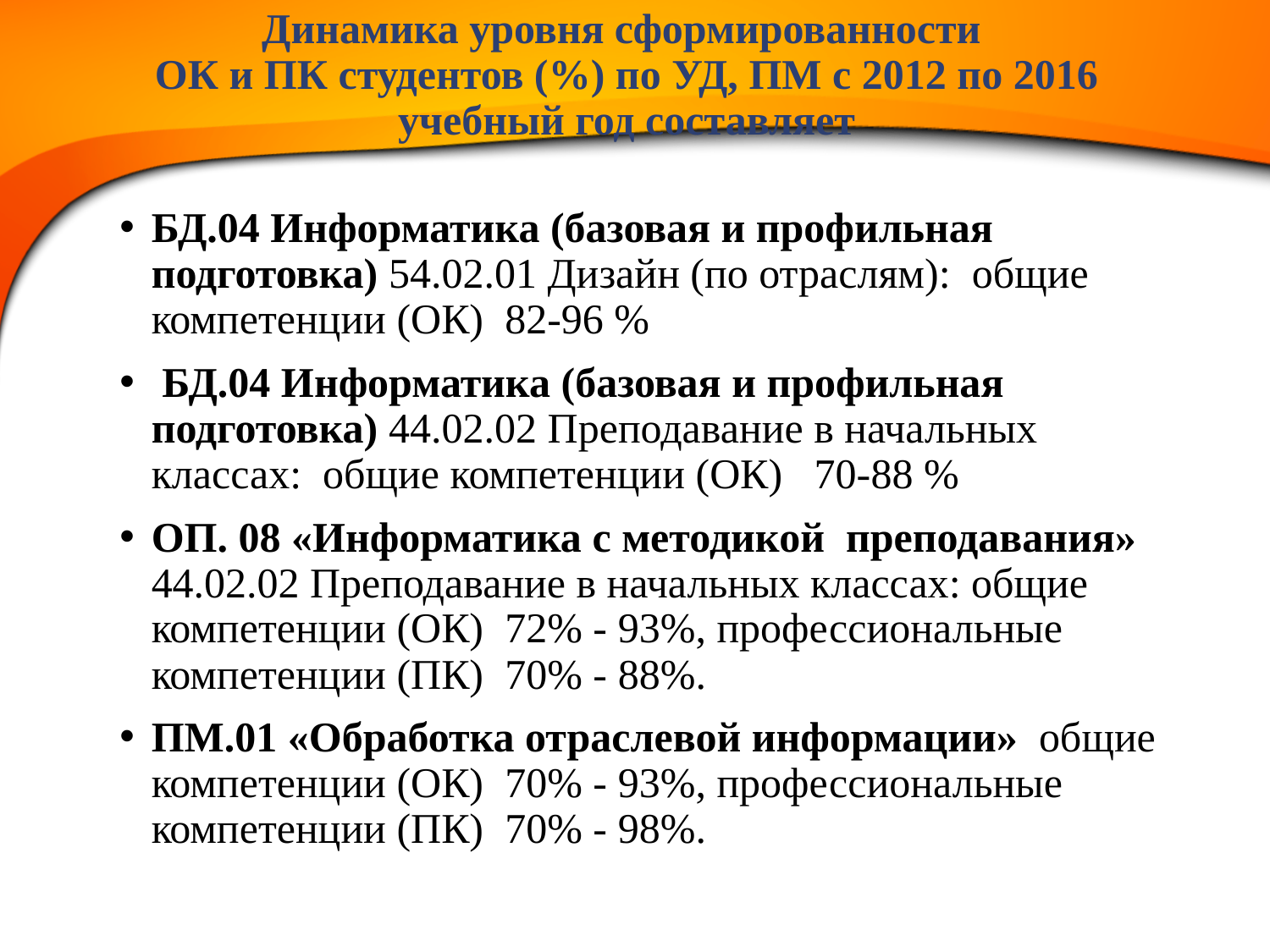

# Динамика уровня сформированности ОК и ПК студентов (%) по УД, ПМ с 2012 по 2016 учебный год составляет
БД.04 Информатика (базовая и профильная  подготовка) 54.02.01 Дизайн (по отраслям):  общие компетенции (ОК)  82-96 %
 БД.04 Информатика (базовая и профильная  подготовка) 44.02.02 Преподавание в начальных классах:  общие компетенции (ОК)   70-88 %
ОП. 08 «Информатика с методикой  преподавания»  44.02.02 Преподавание в начальных классах: общие компетенции (ОК)  72% - 93%, профессиональные компетенции (ПК)  70% - 88%.
ПМ.01 «Обработка отраслевой информации»  общие компетенции (ОК)  70% - 93%, профессиональные компетенции (ПК)  70% - 98%.